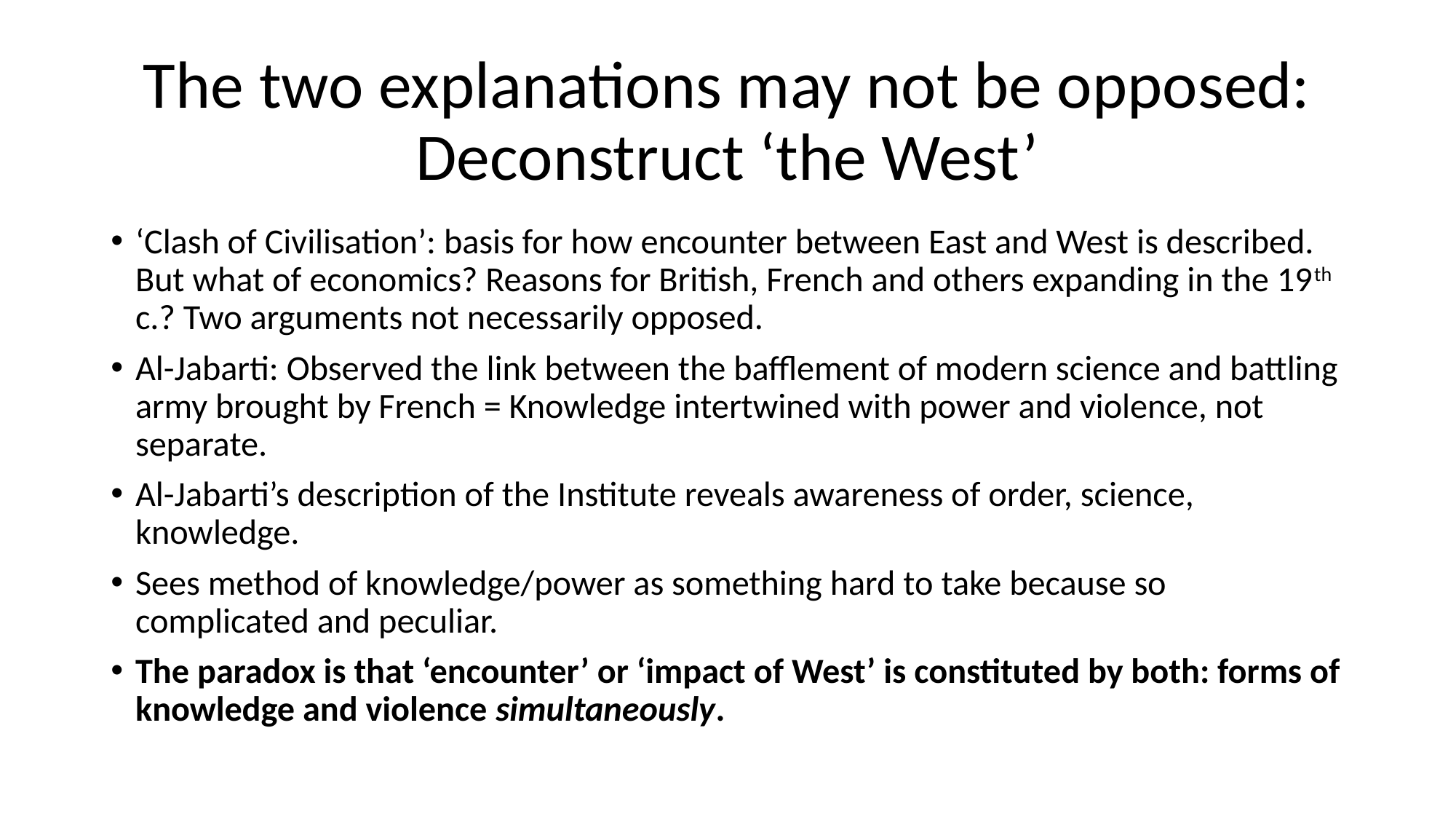

# The two explanations may not be opposed: Deconstruct ‘the West’
‘Clash of Civilisation’: basis for how encounter between East and West is described. But what of economics? Reasons for British, French and others expanding in the 19th c.? Two arguments not necessarily opposed.
Al-Jabarti: Observed the link between the bafflement of modern science and battling army brought by French = Knowledge intertwined with power and violence, not separate.
Al-Jabarti’s description of the Institute reveals awareness of order, science, knowledge.
Sees method of knowledge/power as something hard to take because so complicated and peculiar.
The paradox is that ‘encounter’ or ‘impact of West’ is constituted by both: forms of knowledge and violence simultaneously.